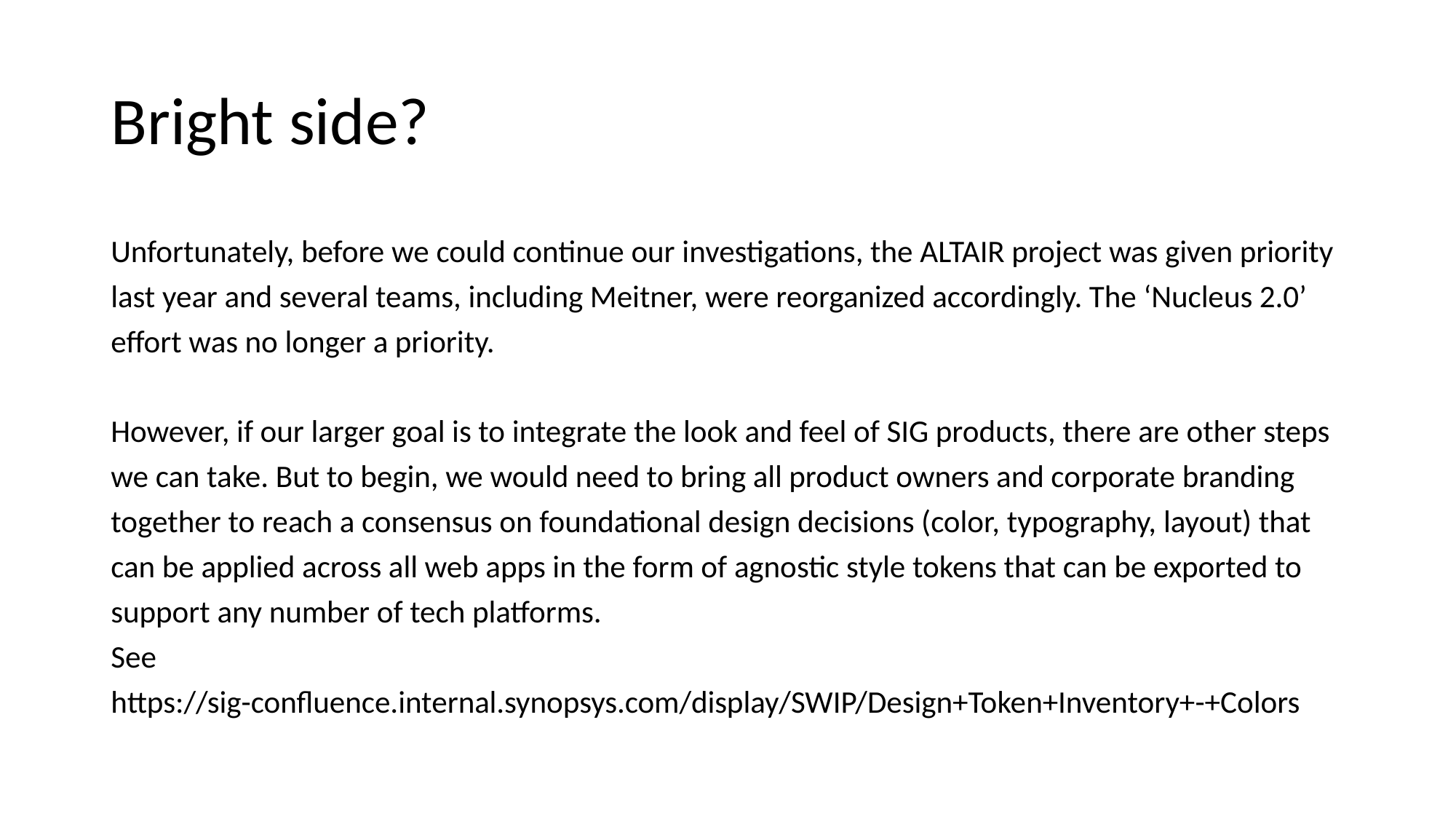

# Bright side?
Unfortunately, before we could continue our investigations, the ALTAIR project was given priority last year and several teams, including Meitner, were reorganized accordingly. The ‘Nucleus 2.0’ effort was no longer a priority.
However, if our larger goal is to integrate the look and feel of SIG products, there are other steps we can take. But to begin, we would need to bring all product owners and corporate branding together to reach a consensus on foundational design decisions (color, typography, layout) that can be applied across all web apps in the form of agnostic style tokens that can be exported to support any number of tech platforms.
See
https://sig-confluence.internal.synopsys.com/display/SWIP/Design+Token+Inventory+-+Colors